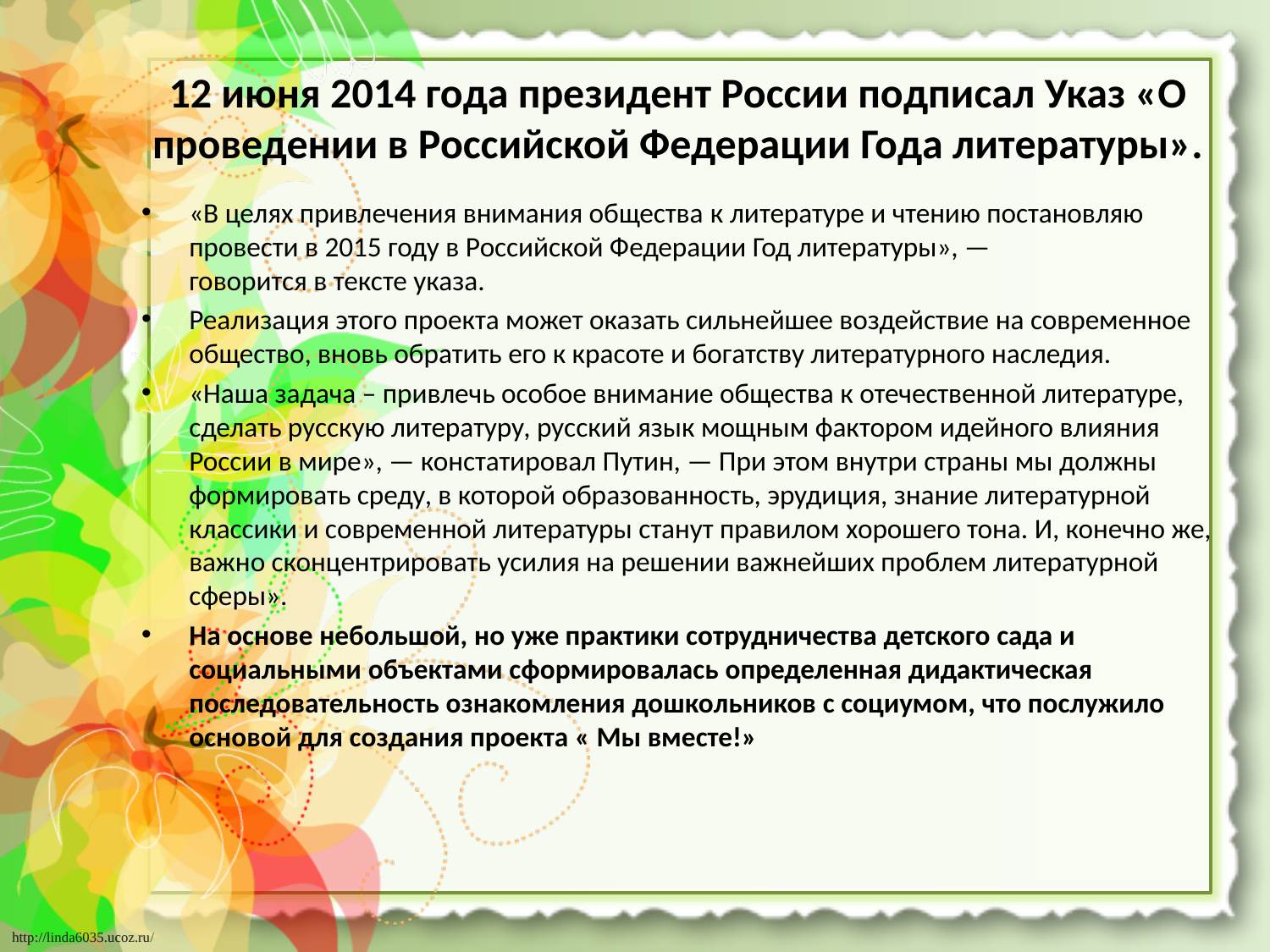

12 июня 2014 года президент России подписал Указ «О проведении в Российской Федерации Года литературы».
«В целях привлечения внимания общества к литературе и чтению постановляю провести в 2015 году в Российской Федерации Год литературы», — говорится в тексте указа.
Реализация этого проекта может оказать сильнейшее воздействие на современное общество, вновь обратить его к красоте и богатству литературного наследия.
«Наша задача – привлечь особое внимание общества к отечественной литературе, сделать русскую литературу, русский язык мощным фактором идейного влияния России в мире», — констатировал Путин, — При этом внутри страны мы должны формировать среду, в которой образованность, эрудиция, знание литературной классики и современной литературы станут правилом хорошего тона. И, конечно же, важно сконцентрировать усилия на решении важнейших проблем литературной сферы».
На основе небольшой, но уже практики сотрудничества детского сада и  социальными объектами сформировалась определенная дидактическая последовательность ознакомления дошкольников с социумом, что послужило основой для создания проекта « Мы вместе!»